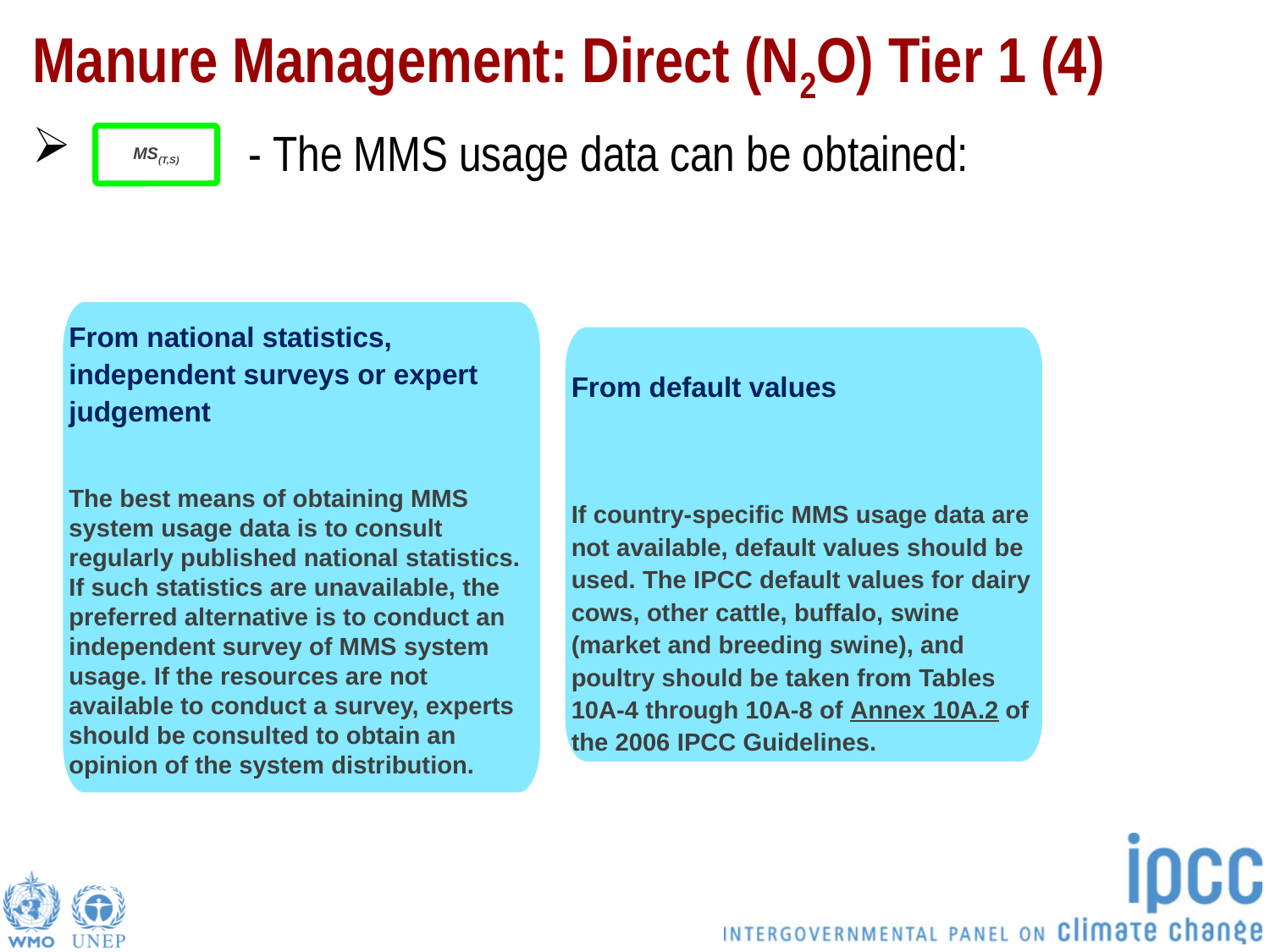

# Manure Management: Direct (N2O) Tier 1 (4)
               - The MMS usage data can be obtained:

MS(T,S)
From national statistics, independent surveys or expert judgement

The best means of obtaining MMS system usage data is to consult regularly published national statistics. If such statistics are unavailable, the preferred alternative is to conduct an independent survey of MMS system usage. If the resources are not available to conduct a survey, experts should be consulted to obtain an opinion of the system distribution.

From default values

If country-specific MMS usage data are not available, default values should be used. ​The IPCC default values for dairy cows, other cattle, buffalo, swine (market and breeding swine), and poultry should be taken from Tables 10A-4 through 10A-8 of Annex 10A.2 of the 2006 IPCC Guidelines.